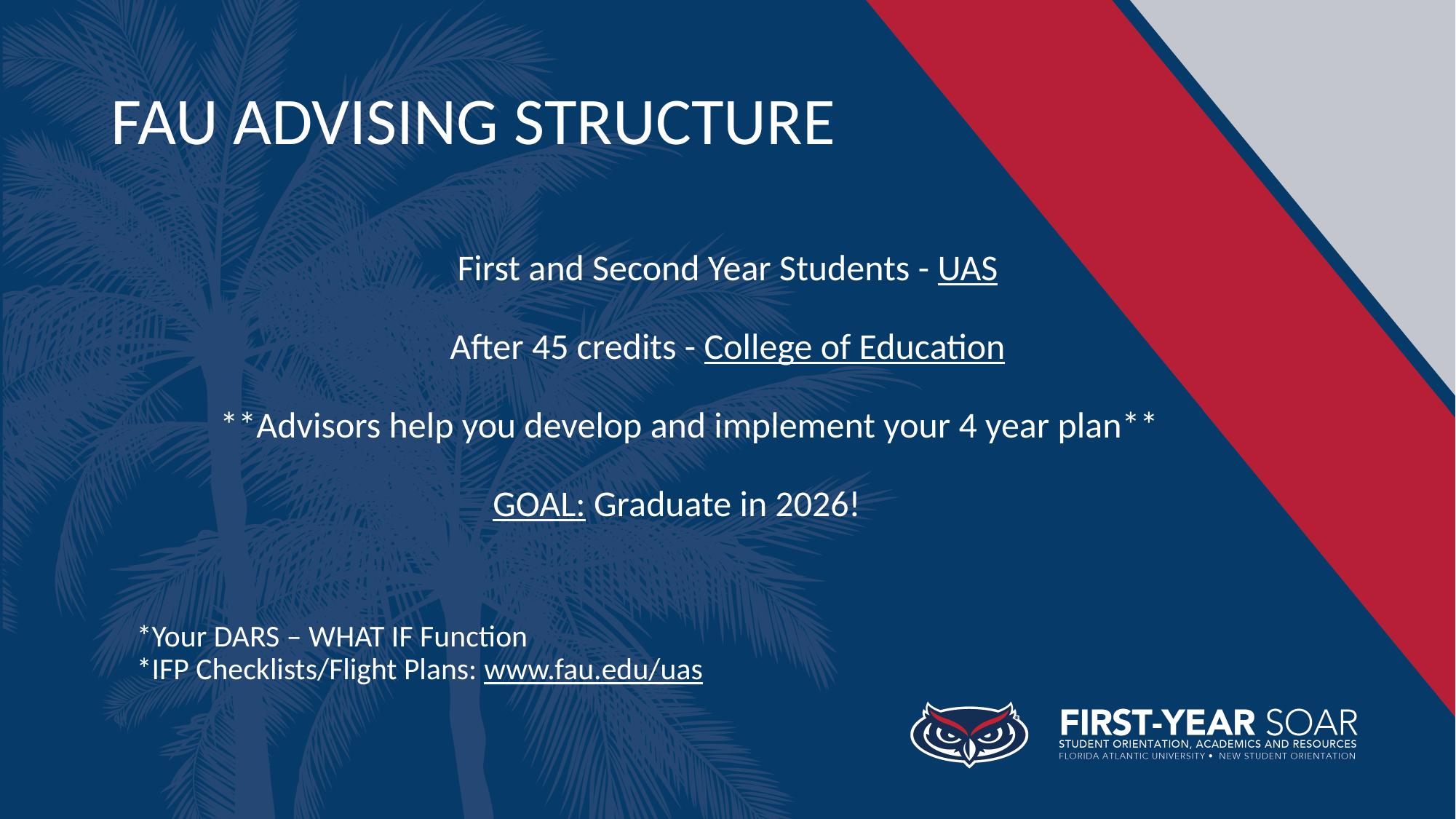

# FAU ADVISING STRUCTURE
First and Second Year Students - UAS

After 45 credits - College of Education

**Advisors help you develop and implement your 4 year plan**

GOAL: Graduate in 2026!

*Your DARS – WHAT IF Function
*IFP Checklists/Flight Plans: www.fau.edu/uas